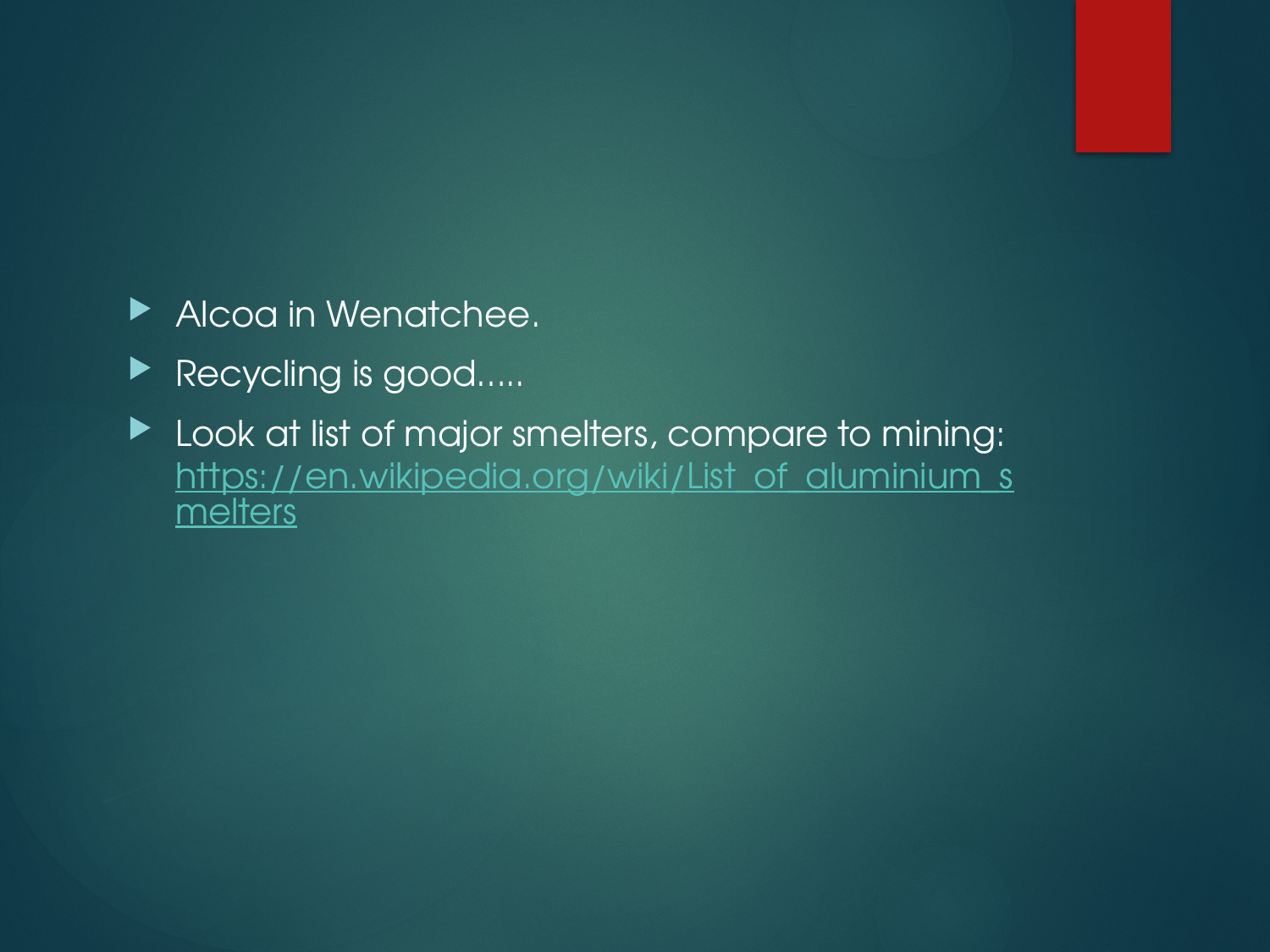

#
Alcoa in Wenatchee.
Recycling is good…..
Look at list of major smelters, compare to mining: https://en.wikipedia.org/wiki/List_of_aluminium_smelters